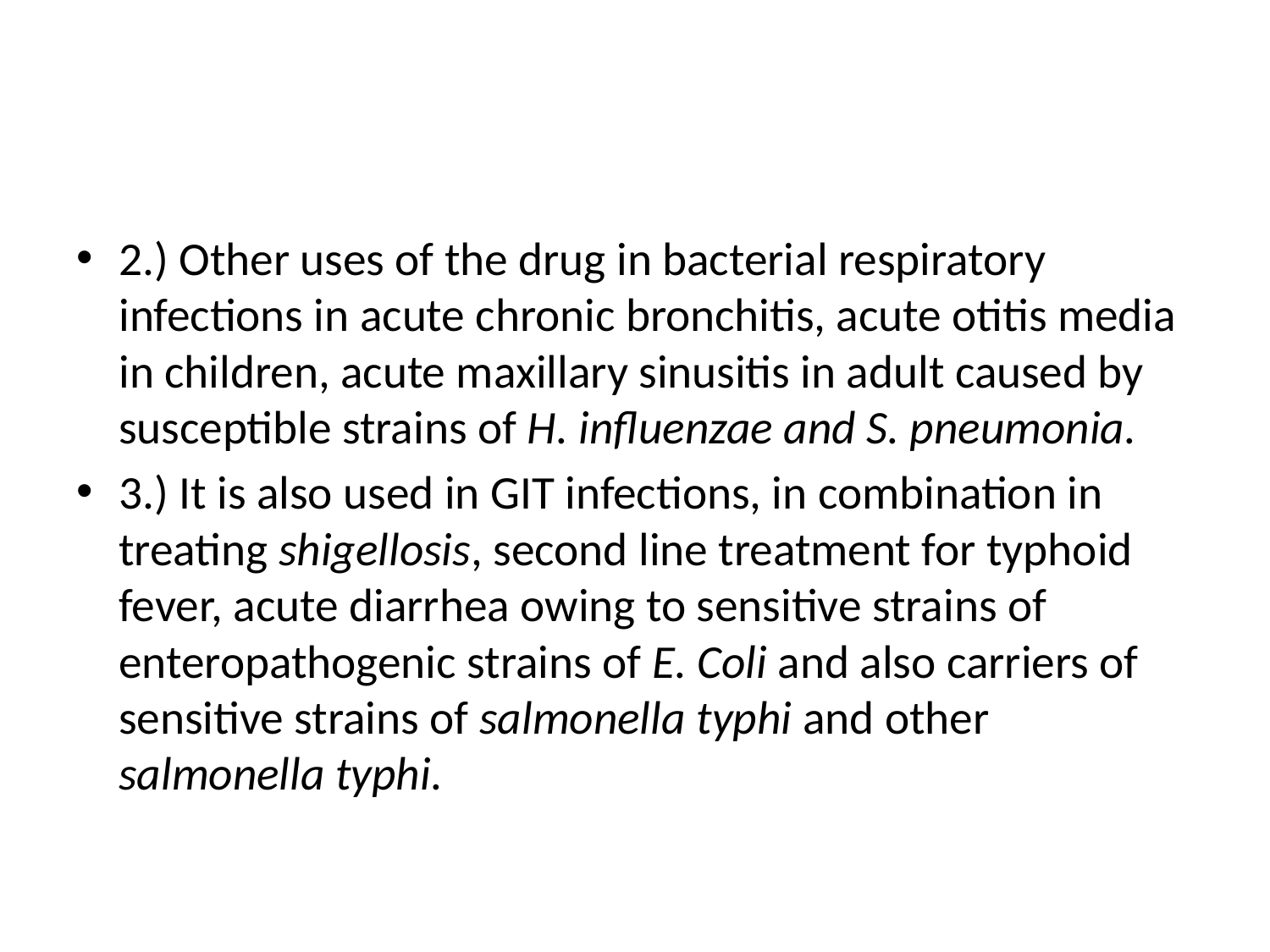

#
2.) Other uses of the drug in bacterial respiratory infections in acute chronic bronchitis, acute otitis media in children, acute maxillary sinusitis in adult caused by susceptible strains of H. influenzae and S. pneumonia.
3.) It is also used in GIT infections, in combination in treating shigellosis, second line treatment for typhoid fever, acute diarrhea owing to sensitive strains of enteropathogenic strains of E. Coli and also carriers of sensitive strains of salmonella typhi and other salmonella typhi.